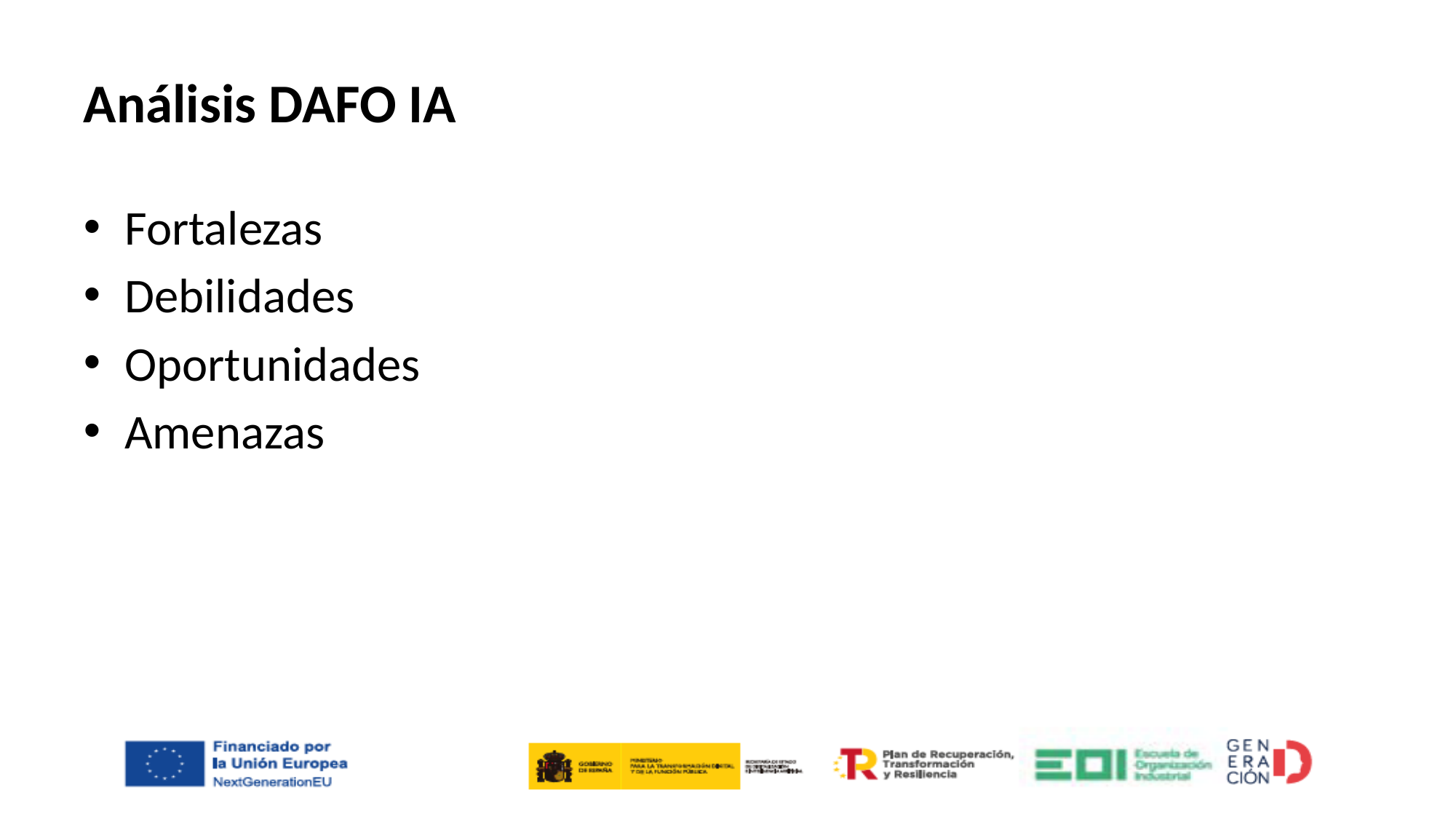

# Análisis DAFO IA
Fortalezas
Debilidades
Oportunidades
Amenazas